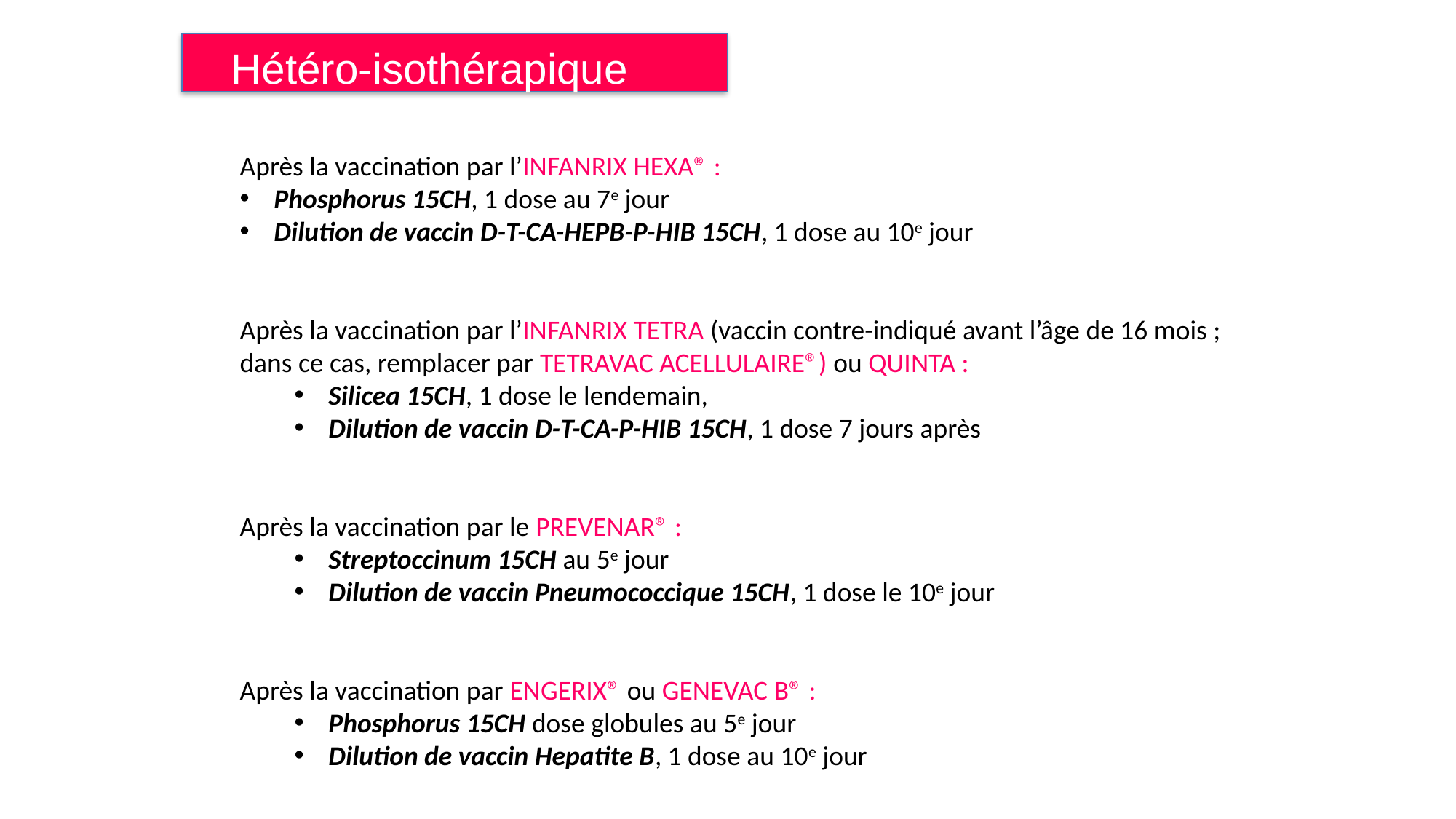

Hétéro-isothérapique
Après la vaccination par l’INFANRIX HEXA® :
Phosphorus 15CH, 1 dose au 7e jour
Dilution de vaccin D-T-CA-HEPB-P-HIB 15CH, 1 dose au 10e jour

Après la vaccination par l’INFANRIX TETRA (vaccin contre-indiqué avant l’âge de 16 mois ; dans ce cas, remplacer par TETRAVAC ACELLULAIRE®) ou QUINTA :
Silicea 15CH, 1 dose le lendemain,
Dilution de vaccin D-T-CA-P-HIB 15CH, 1 dose 7 jours après

Après la vaccination par le PREVENAR® :
Streptoccinum 15CH au 5e jour
Dilution de vaccin Pneumococcique 15CH, 1 dose le 10e jour

Après la vaccination par ENGERIX® ou GENEVAC B® :
Phosphorus 15CH dose globules au 5e jour
Dilution de vaccin Hepatite B, 1 dose au 10e jour